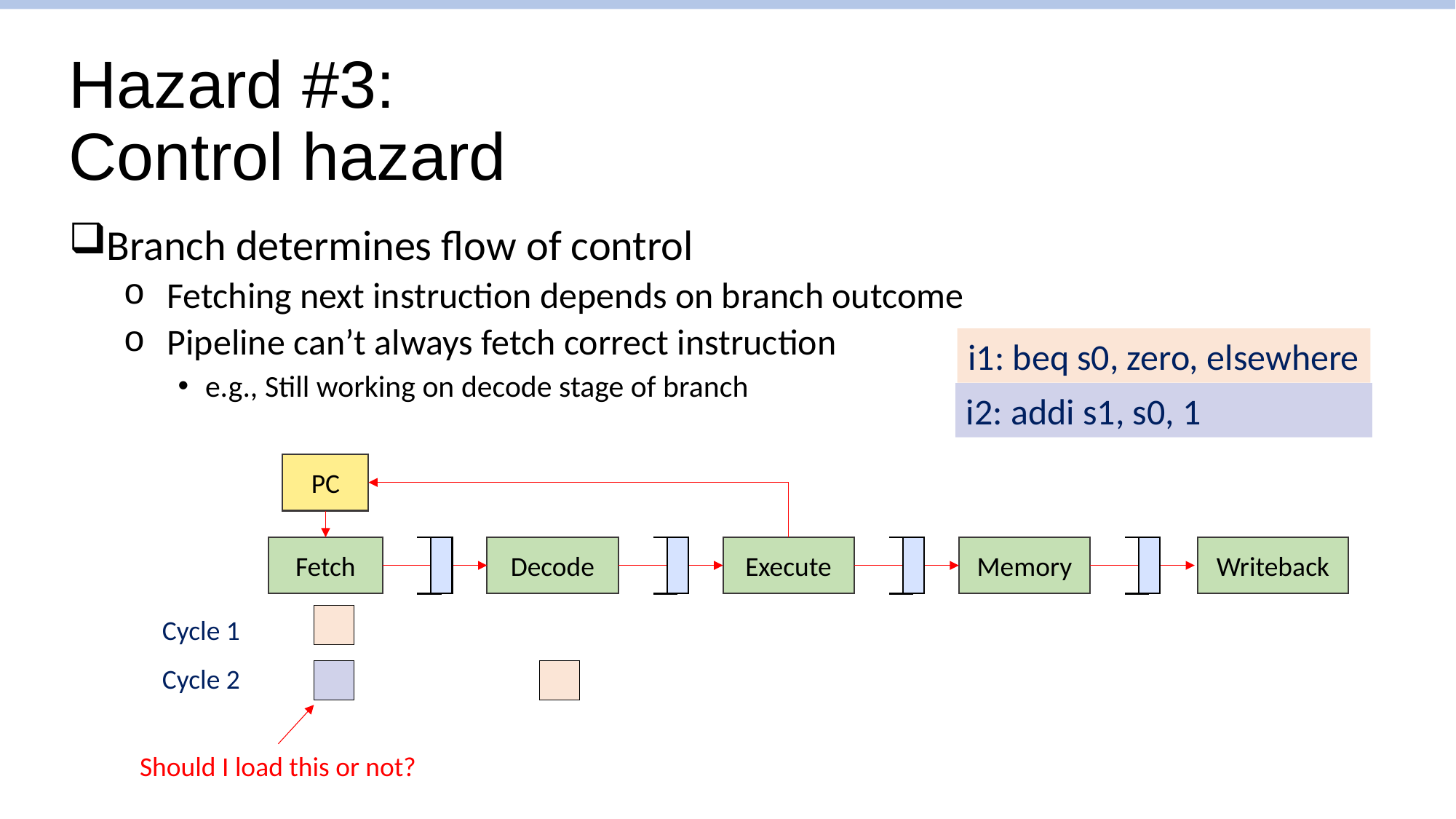

# Hazard #3: Control hazard
Branch determines flow of control
Fetching next instruction depends on branch outcome
Pipeline can’t always fetch correct instruction
e.g., Still working on decode stage of branch

i1: beq s0, zero, elsewhere
i2: addi s1, s0, 1
PC

Writeback
Fetch
Decode
Execute
Memory

Cycle 1
Cycle 2

Should I load this or not?